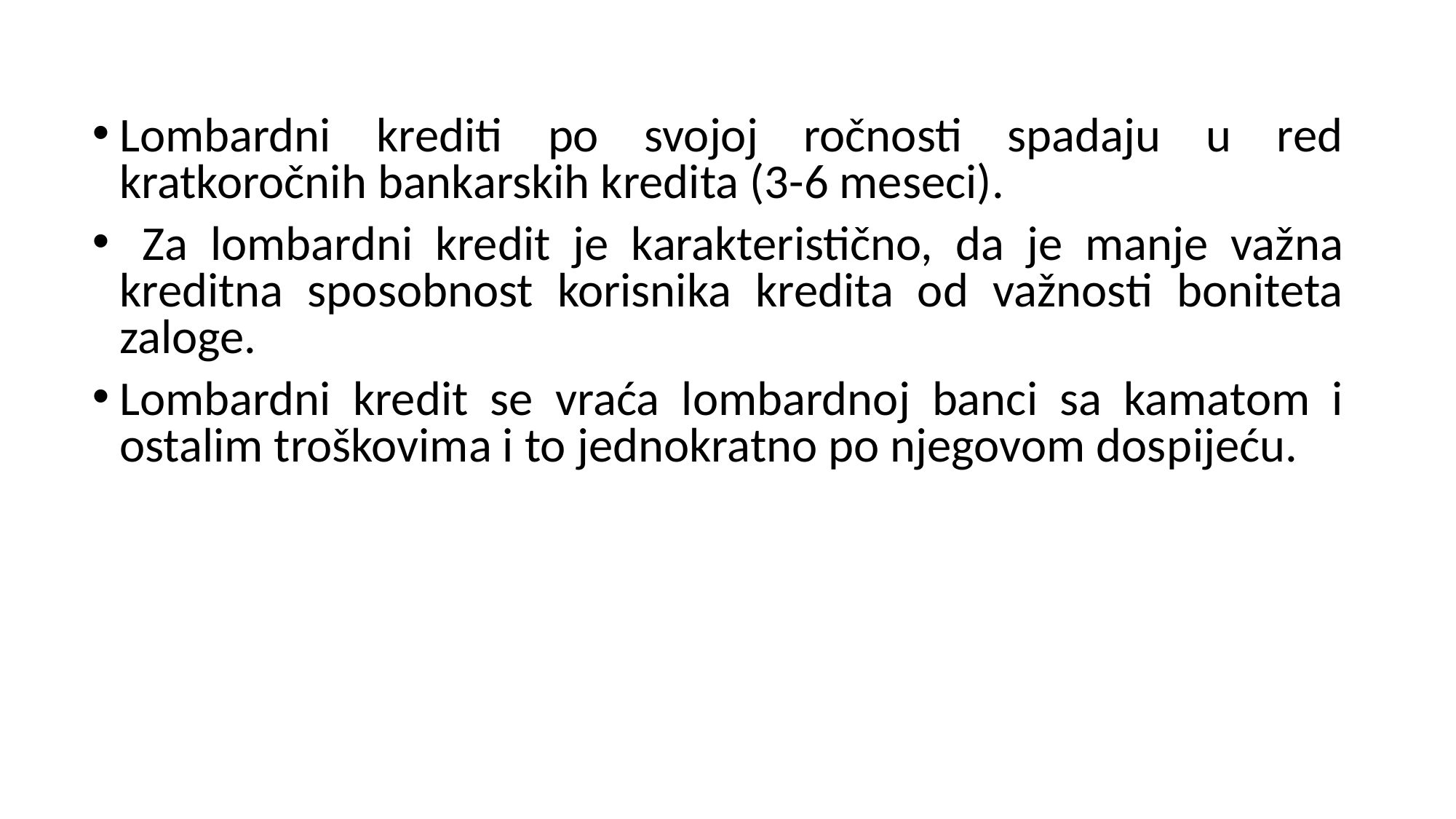

Lombardni krediti po svojoj ročnosti spadaju u red kratkoročnih bankarskih kredita (3-6 meseci).
 Za lombardni kredit je karakteristično, da je manje važna kreditna sposobnost korisnika kredita od važnosti boniteta zaloge.
Lombardni kredit se vraća lombardnoj banci sa kamatom i ostalim troškovima i to jednokratno po njegovom dospijeću.